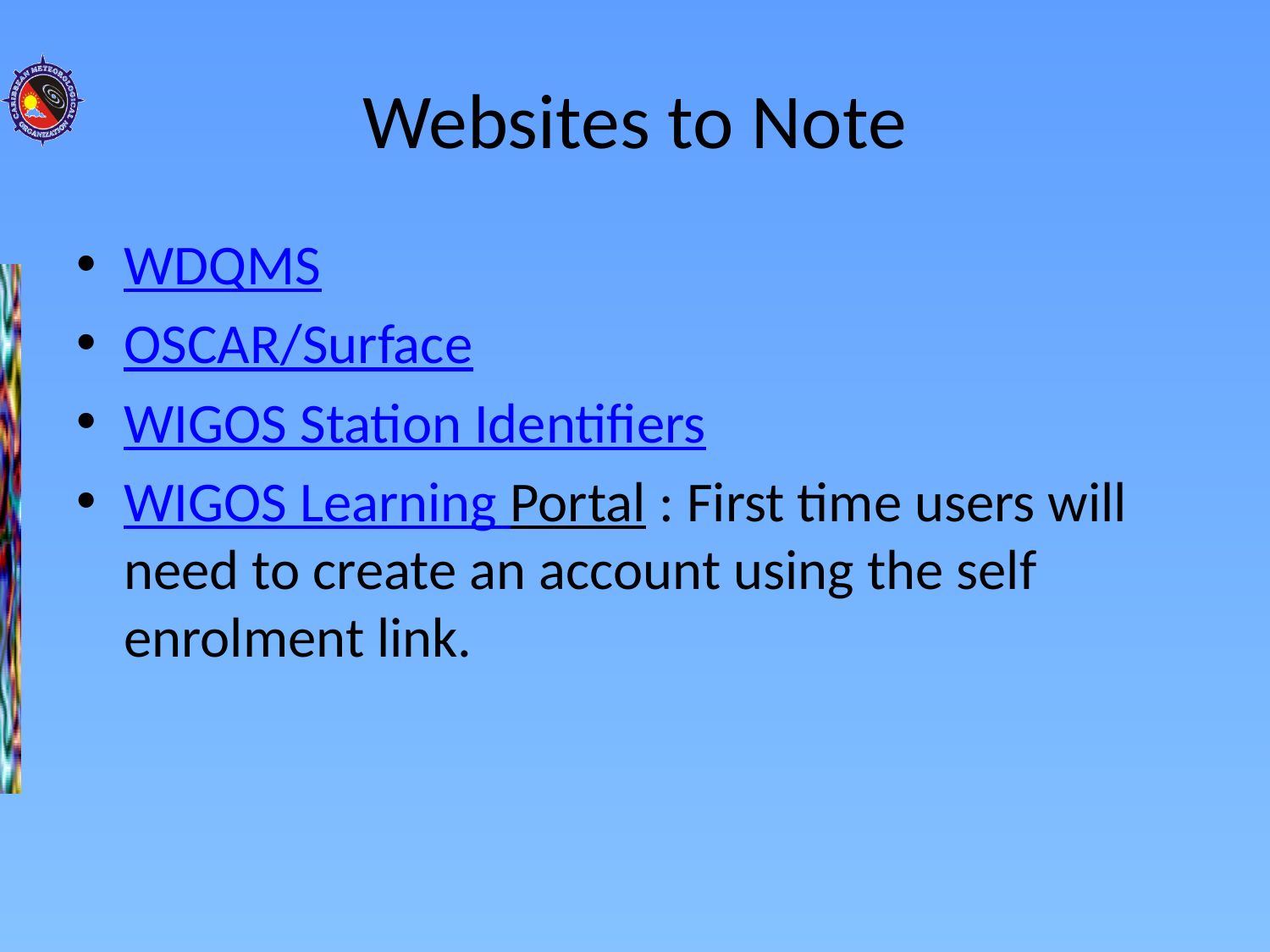

# Websites to Note
WDQMS
OSCAR/Surface
WIGOS Station Identifiers
WIGOS Learning Portal : First time users will need to create an account using the self enrolment link.